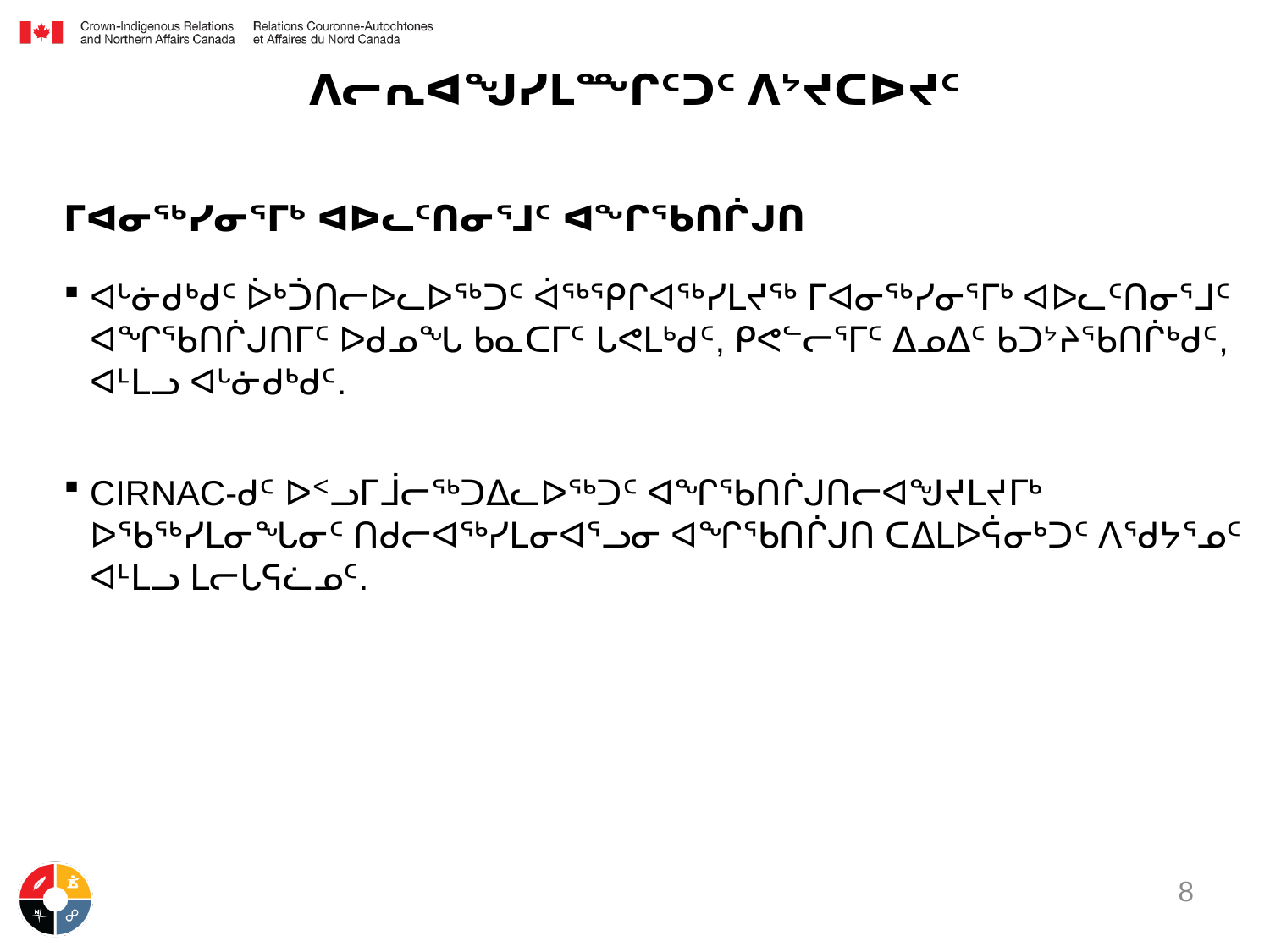

# ᐱᓕᕆᐊᖑᓯᒪᙱᑦᑐᑦ ᐱᔾᔪᑕᐅᔪᑦ
ᒥᐊᓂᖅᓯᓂᕐᒥᒃ ᐊᐅᓚᑦᑎᓂᕐᒧᑦ ᐊᖏᖃᑎᒌᒍᑎ
ᐊᒡᓃᑯᒃᑯᑦ ᐆᒃᑑᑎᓕᐅᓚᐅᖅᑐᑦ ᐋᖅᕿᒋᐊᖅᓯᒪᔪᖅ ᒥᐊᓂᖅᓯᓂᕐᒥᒃ ᐊᐅᓚᑦᑎᓂᕐᒧᑦ ᐊᖏᖃᑎᒌᒍᑎᒥᑦ ᐅᑯᓄᖓ ᑲᓇᑕᒥᑦ ᒐᕙᒪᒃᑯᑦ, ᑭᕙᓪᓕᕐᒥᑦ ᐃᓄᐃᑦ ᑲᑐᔾᔨᖃᑎᒌᒃᑯᑦ, ᐊᒻᒪᓗ ᐊᒡᓃᑯᒃᑯᑦ.

CIRNAC-ᑯᑦ ᐅᑉᓗᒥᒨᓕᖅᑐᐃᓚᐅᖅᑐᑦ ᐊᖏᖃᑎᒌᒍᑎᓕᐊᖑᔪᒪᔪᒥᒃ ᐅᖃᖅᓯᒪᓂᖓᓂᑦ ᑎᑯᓕᐊᖅᓯᒪᓂᐊᕐᓗᓂ ᐊᖏᖃᑎᒌᒍᑎ ᑕᐃᒪᐅᕌᓂᒃᑐᑦ ᐱᖁᔭᕐᓄᑦ ᐊᒻᒪᓗ ᒪᓕᒐᕋᓛᓄᑦ.
8